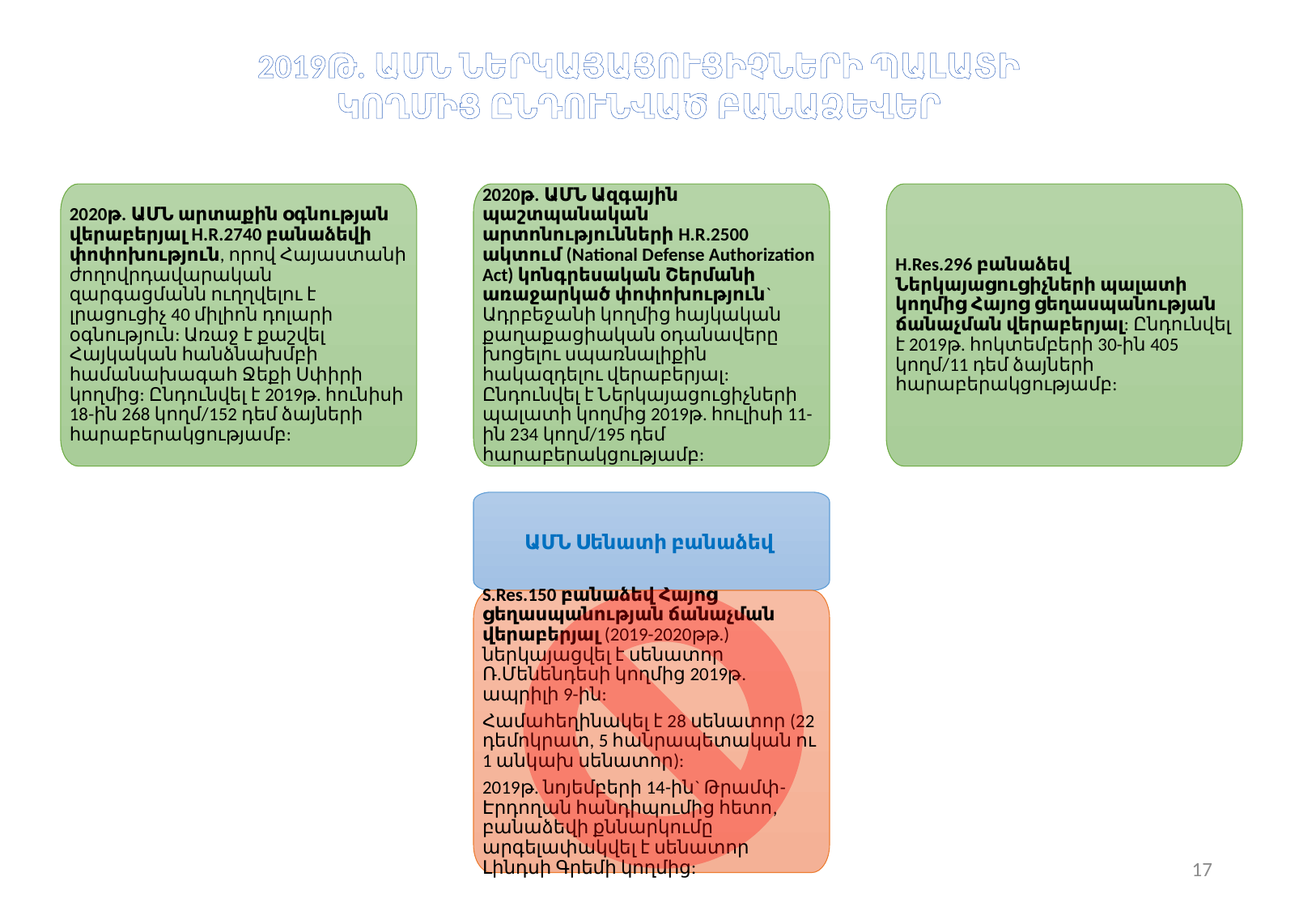

2019Թ. ԱՄՆ ՆԵՐԿԱՅԱՑՈՒՑԻՉՆԵՐԻ ՊԱԼԱՏԻ
ԿՈՂՄԻՑ ԸՆԴՈՒՆՎԱԾ ԲԱՆԱՁԵՎԵՐ
2020թ. ԱՄՆ արտաքին օգնության վերաբերյալ H.R.2740 բանաձեվի փոփոխություն, որով Հայաստանի ժողովրդավարական զարգացմանն ուղղվելու է լրացուցիչ 40 միլիոն դոլարի օգնություն: Առաջ է քաշվել Հայկական հանձնախմբի համանախագահ Ջեքի Սփիրի կողմից: Ընդունվել է 2019թ. հունիսի 18-ին 268 կողմ/152 դեմ ձայների հարաբերակցությամբ:
2020թ. ԱՄՆ Ազգային պաշտպանական արտոնությունների H.R.2500 ակտում (National Defense Authorization Act) կոնգրեսական Շերմանի առաջարկած փոփոխություն` Ադրբեջանի կողմից հայկական քաղաքացիական օդանավերը խոցելու սպառնալիքին հակազդելու վերաբերյալ: Ընդունվել է Ներկայացուցիչների պալատի կողմից 2019թ. հուլիսի 11-ին 234 կողմ/195 դեմ հարաբերակցությամբ:
H.Res.296 բանաձեվ Ներկայացուցիչների պալատի կողմից Հայոց ցեղասպանության ճանաչման վերաբերյալ: Ընդունվել է 2019թ. հոկտեմբերի 30-ին 405 կողմ/11 դեմ ձայների հարաբերակցությամբ:
ԱՄՆ Սենատի բանաձեվ

S.Res.150 բանաձեվ Հայոց ցեղասպանության ճանաչման վերաբերյալ (2019-2020թթ.) ներկայացվել է սենատոր Ռ.Մենենդեսի կողմից 2019թ. ապրիլի 9-ին:
Համահեղինակել է 28 սենատոր (22 դեմոկրատ, 5 հանրապետական ու 1 անկախ սենատոր):
2019թ. նոյեմբերի 14-ին` Թրամփ-Էրդողան հանդիպումից հետո, բանաձեվի քննարկումը արգելափակվել է սենատոր Լինդսի Գրեմի կողմից:
17